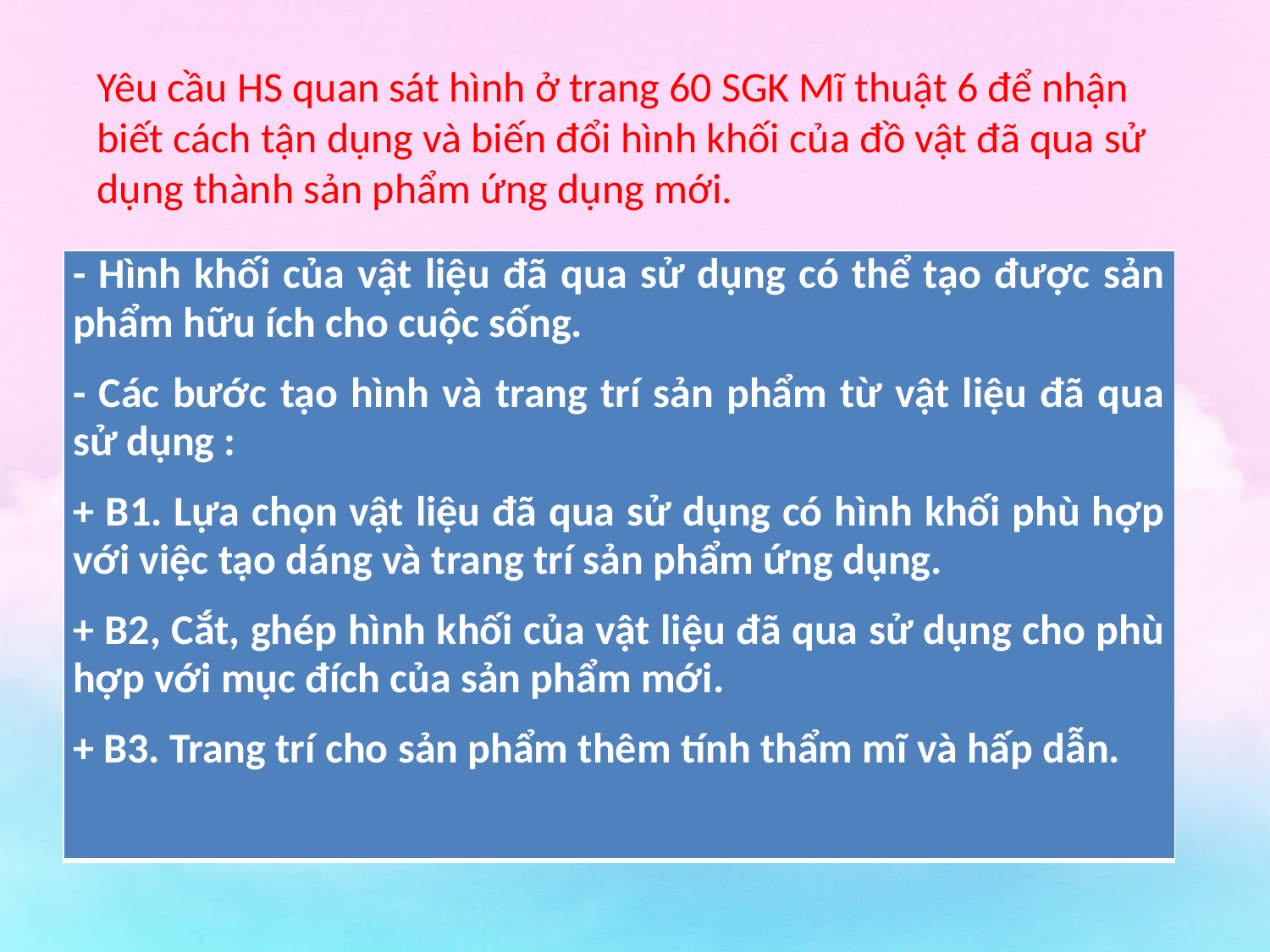

Yêu cầu HS quan sát hình ở trang 60 SGK Mĩ thuật 6 để nhận biết cách tận dụng và biến đổi hình khối của đồ vật đã qua sử dụng thành sản phẩm ứng dụng mới.
| - Hình khối của vật liệu đã qua sử dụng có thể tạo được sản phẩm hữu ích cho cuộc sống. - Các bước tạo hình và trang trí sản phẩm từ vật liệu đã qua sử dụng : + B1. Lựa chọn vật liệu đã qua sử dụng có hình khối phù hợp với việc tạo dáng và trang trí sản phẩm ứng dụng. + B2, Cắt, ghép hình khối của vật liệu đã qua sử dụng cho phù hợp với mục đích của sản phẩm mới. + B3. Trang trí cho sản phẩm thêm tính thẩm mĩ và hấp dẫn. |
| --- |